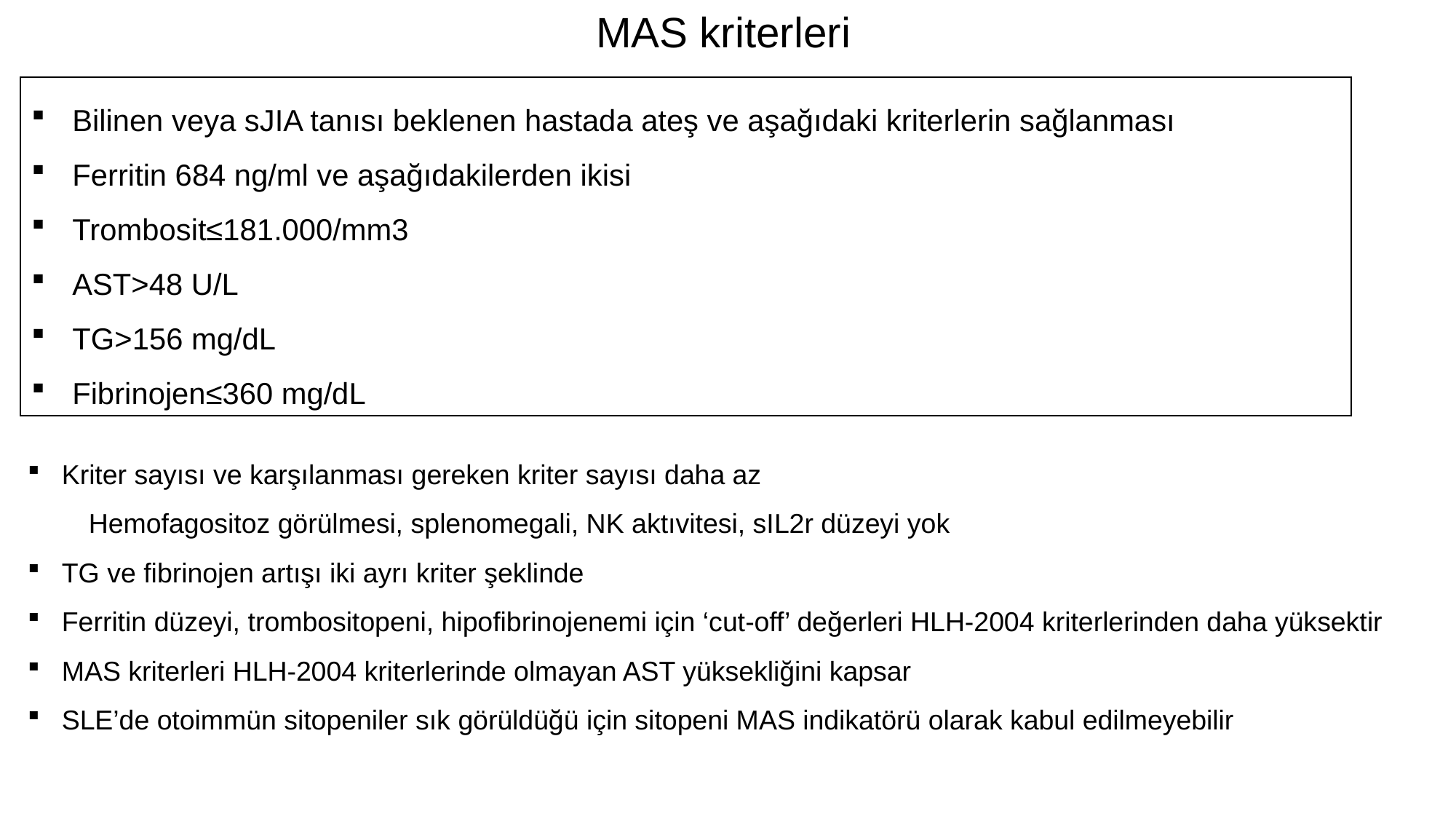

MAS kriterleri
Bilinen veya sJIA tanısı beklenen hastada ateş ve aşağıdaki kriterlerin sağlanması
Ferritin 684 ng/ml ve aşağıdakilerden ikisi
Trombosit≤181.000/mm3
AST>48 U/L
TG>156 mg/dL
Fibrinojen≤360 mg/dL
Kriter sayısı ve karşılanması gereken kriter sayısı daha az
        Hemofagositoz görülmesi, splenomegali, NK aktıvitesi, sIL2r düzeyi yok
TG ve fibrinojen artışı iki ayrı kriter şeklinde
Ferritin düzeyi, trombositopeni, hipofibrinojenemi için ‘cut-off’ değerleri HLH-2004 kriterlerinden daha yüksektir
MAS kriterleri HLH-2004 kriterlerinde olmayan AST yüksekliğini kapsar
SLE’de otoimmün sitopeniler sık görüldüğü için sitopeni MAS indikatörü olarak kabul edilmeyebilir